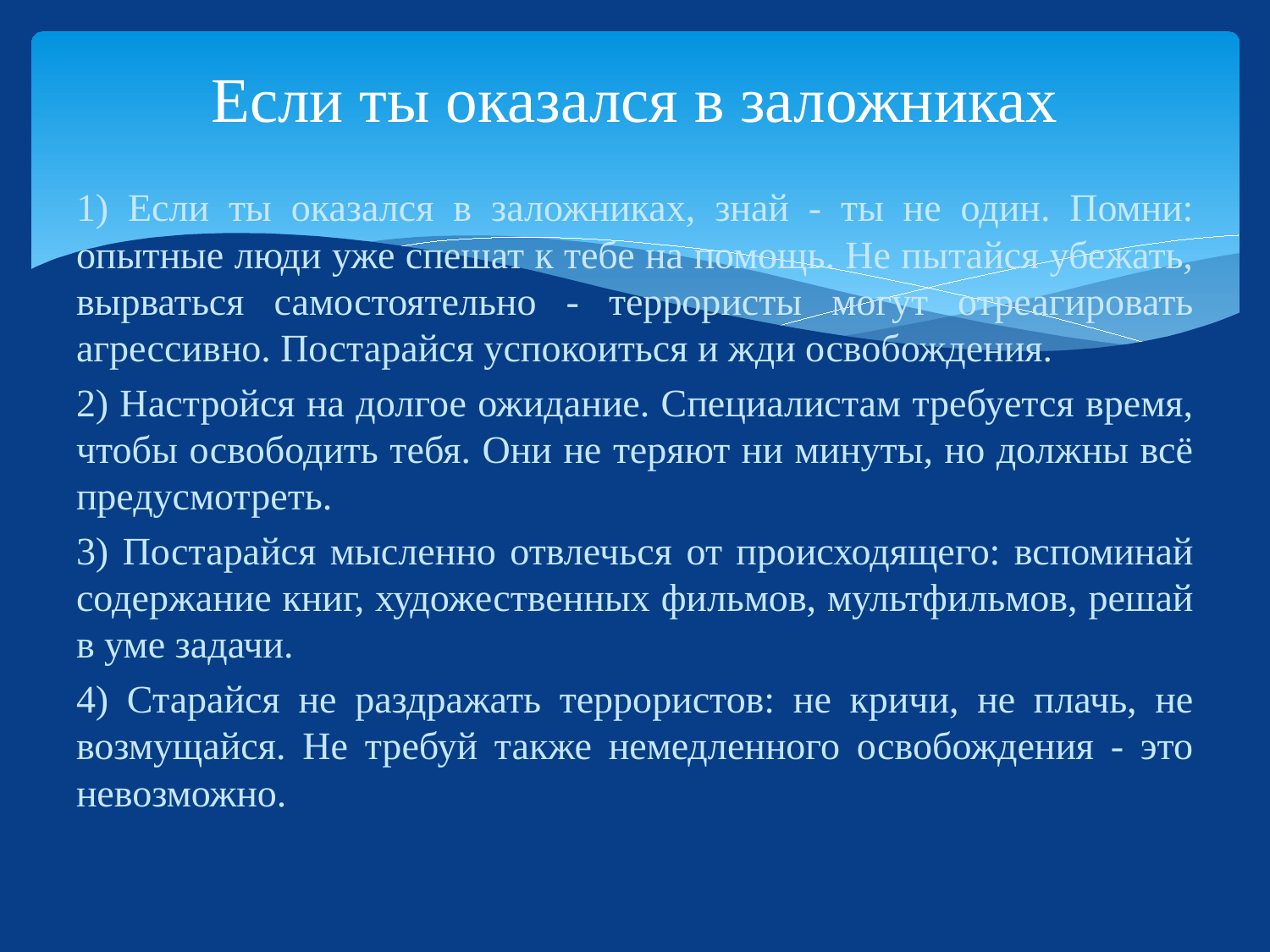

# Если ты оказался в заложниках
1) Если ты оказался в заложниках, знай - ты не один. Помни: опытные люди уже спешат к тебе на помощь. Не пытайся убежать, вырваться самостоятельно - террористы могут отреагировать агрессивно. Постарайся успокоиться и жди освобождения.
2) Настройся на долгое ожидание. Специалистам требуется время, чтобы освободить тебя. Они не теряют ни минуты, но должны всё предусмотреть.
3) Постарайся мысленно отвлечься от происходящего: вспоминай содержание книг, художественных фильмов, мультфильмов, решай в уме задачи.
4) Старайся не раздражать террористов: не кричи, не плачь, не возмущайся. Не требуй также немедленного освобождения - это невозможно.